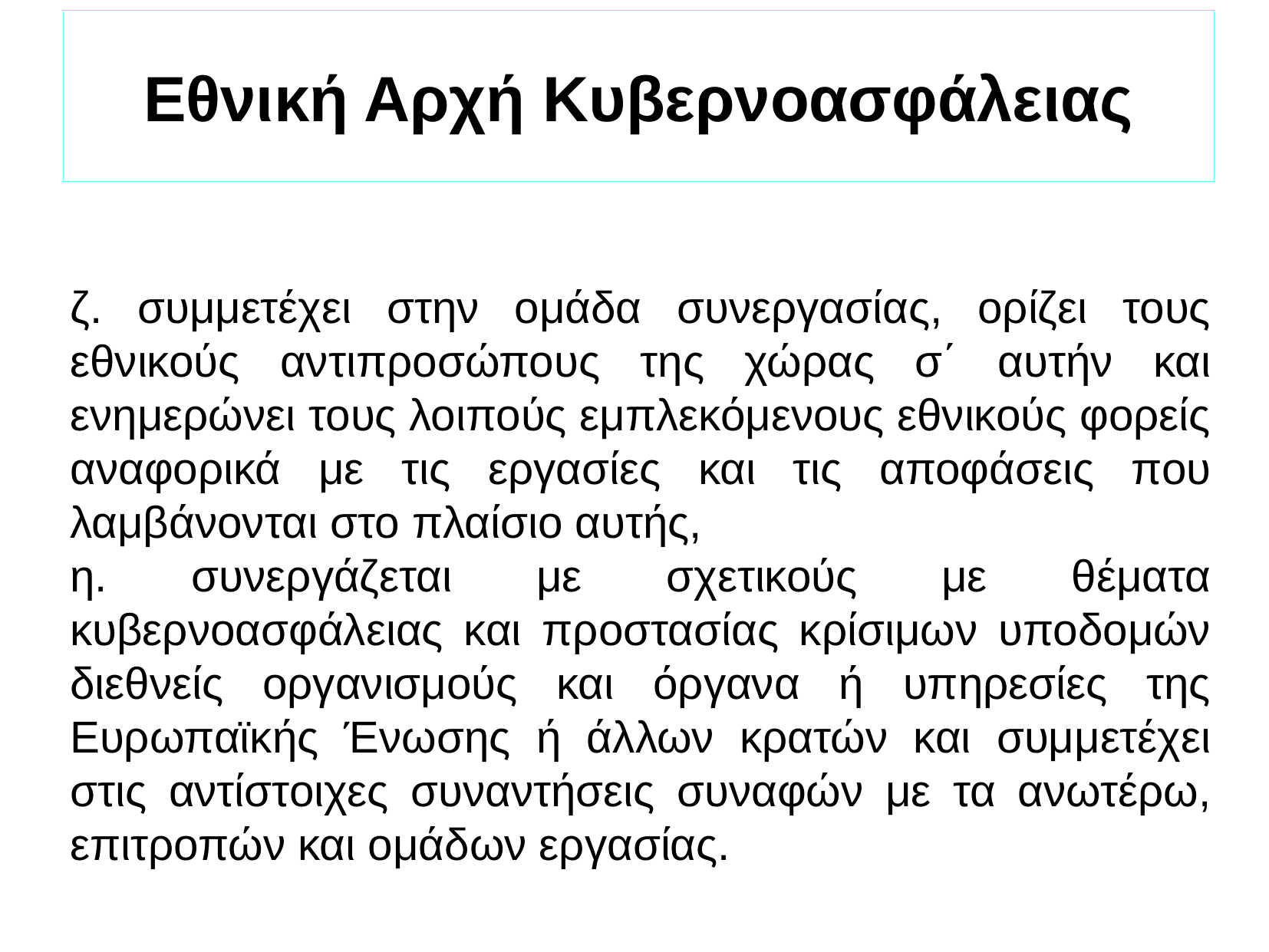

Εθνική Αρχή Κυβερνοασφάλειας
ζ. συμμετέχει στην ομάδα συνεργασίας, ορίζει τους εθνικούς αντιπροσώπους της χώρας σ΄ αυτήν και ενημερώνει τους λοιπούς εμπλεκόμενους εθνικούς φορείς αναφορικά με τις εργασίες και τις αποφάσεις που λαμβάνονται στο πλαίσιο αυτής,
η. συνεργάζεται με σχετικούς με θέματα κυβερνοασφάλειας και προστασίας κρίσιμων υποδομών διεθνείς οργανισμούς και όργανα ή υπηρεσίες της Ευρωπαϊκής Ένωσης ή άλλων κρατών και συμμετέχει στις αντίστοιχες συναντήσεις συναφών με τα ανωτέρω, επιτροπών και ομάδων εργασίας.